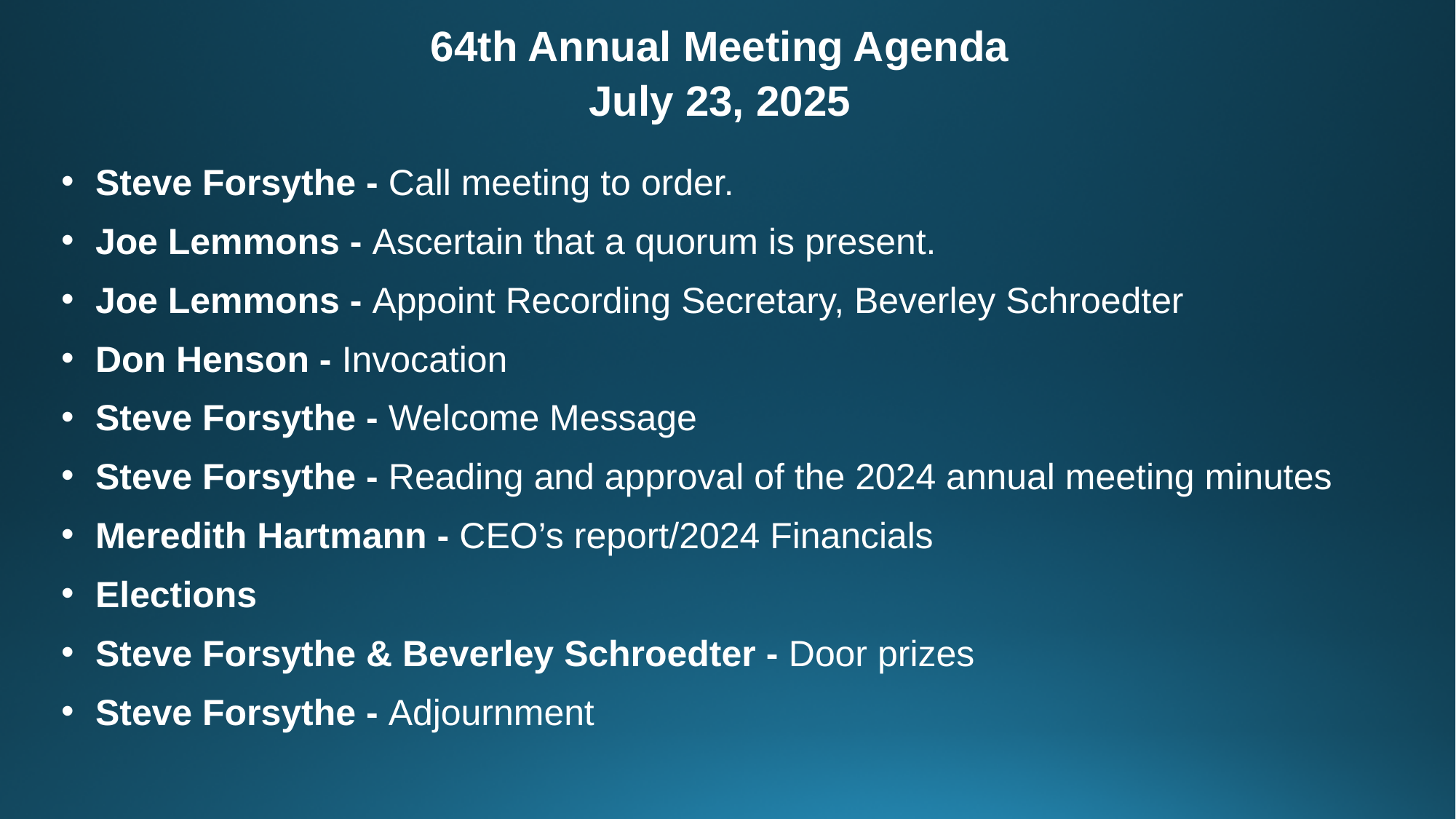

64th Annual Meeting Agenda
July 23, 2025

Steve Forsythe - Call meeting to order.
Joe Lemmons - Ascertain that a quorum is present.
Joe Lemmons - Appoint Recording Secretary, Beverley Schroedter
Don Henson - Invocation
Steve Forsythe - Welcome Message
Steve Forsythe - Reading and approval of the 2024 annual meeting minutes
Meredith Hartmann - CEO’s report/2024 Financials
Elections
Steve Forsythe & Beverley Schroedter - Door prizes
Steve Forsythe - Adjournment